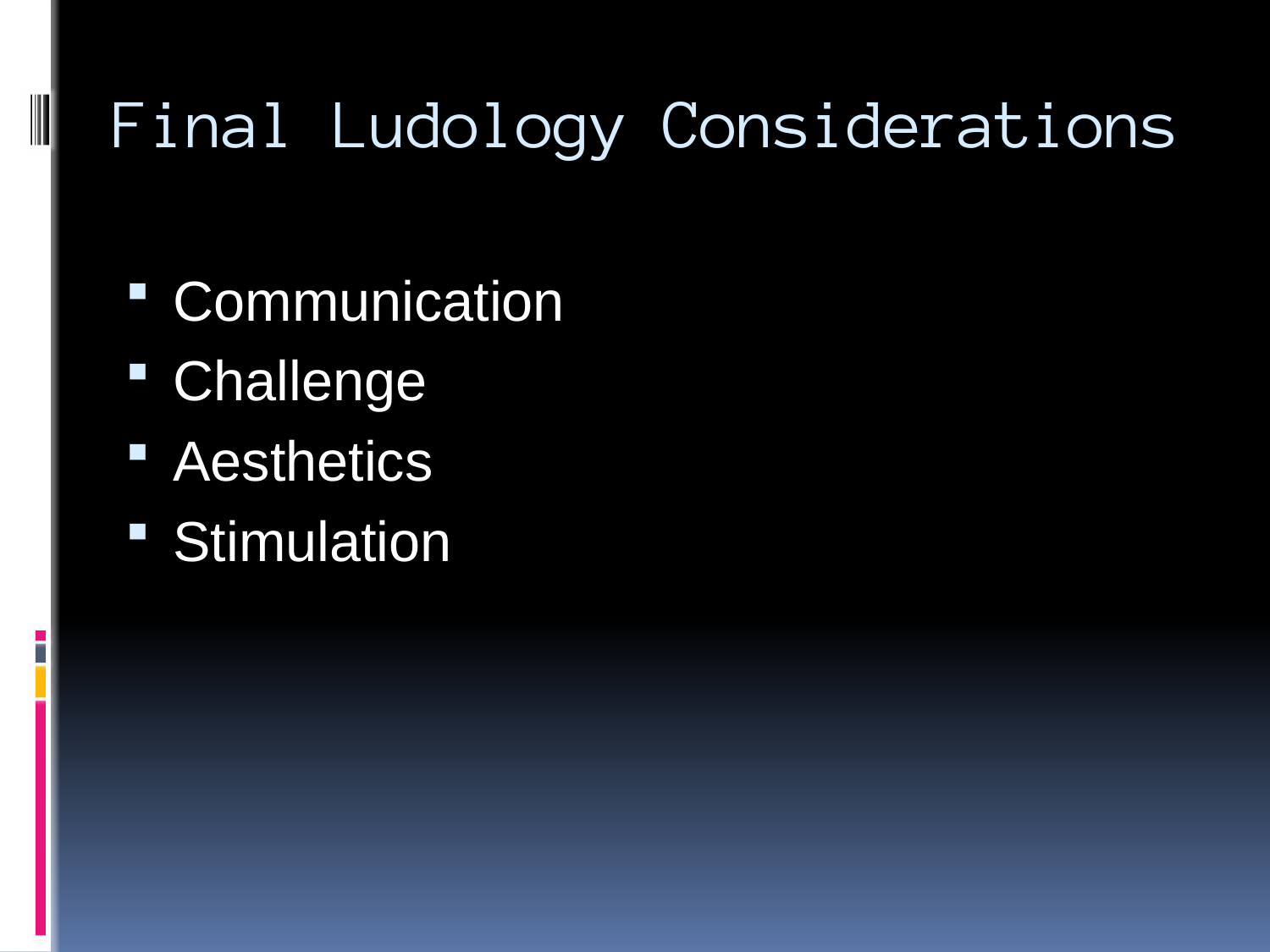

# Final Ludology Considerations
Communication
Challenge
Aesthetics
Stimulation